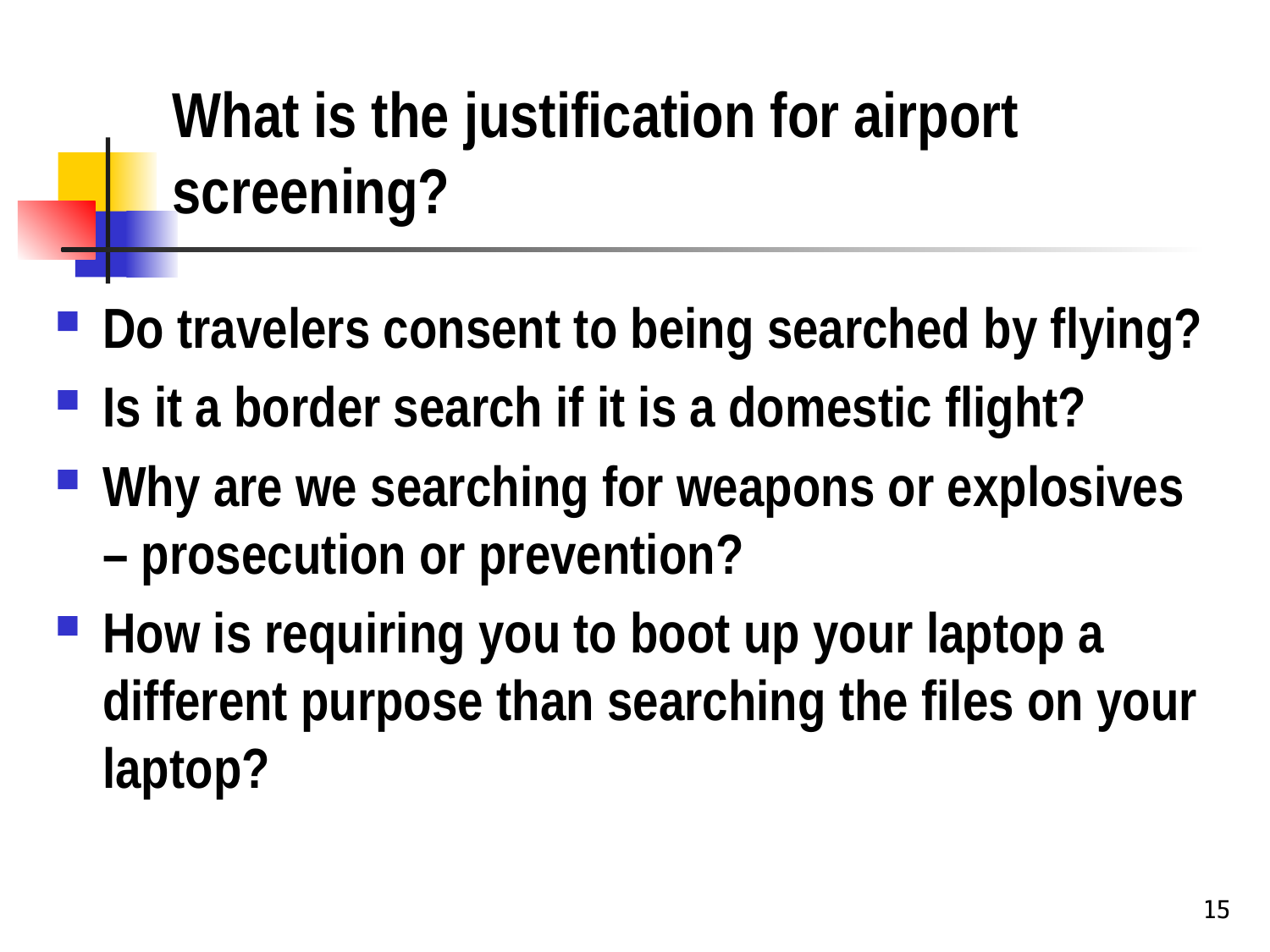

# What is the justification for airport screening?
Do travelers consent to being searched by flying?
Is it a border search if it is a domestic flight?
Why are we searching for weapons or explosives – prosecution or prevention?
How is requiring you to boot up your laptop a different purpose than searching the files on your laptop?
15